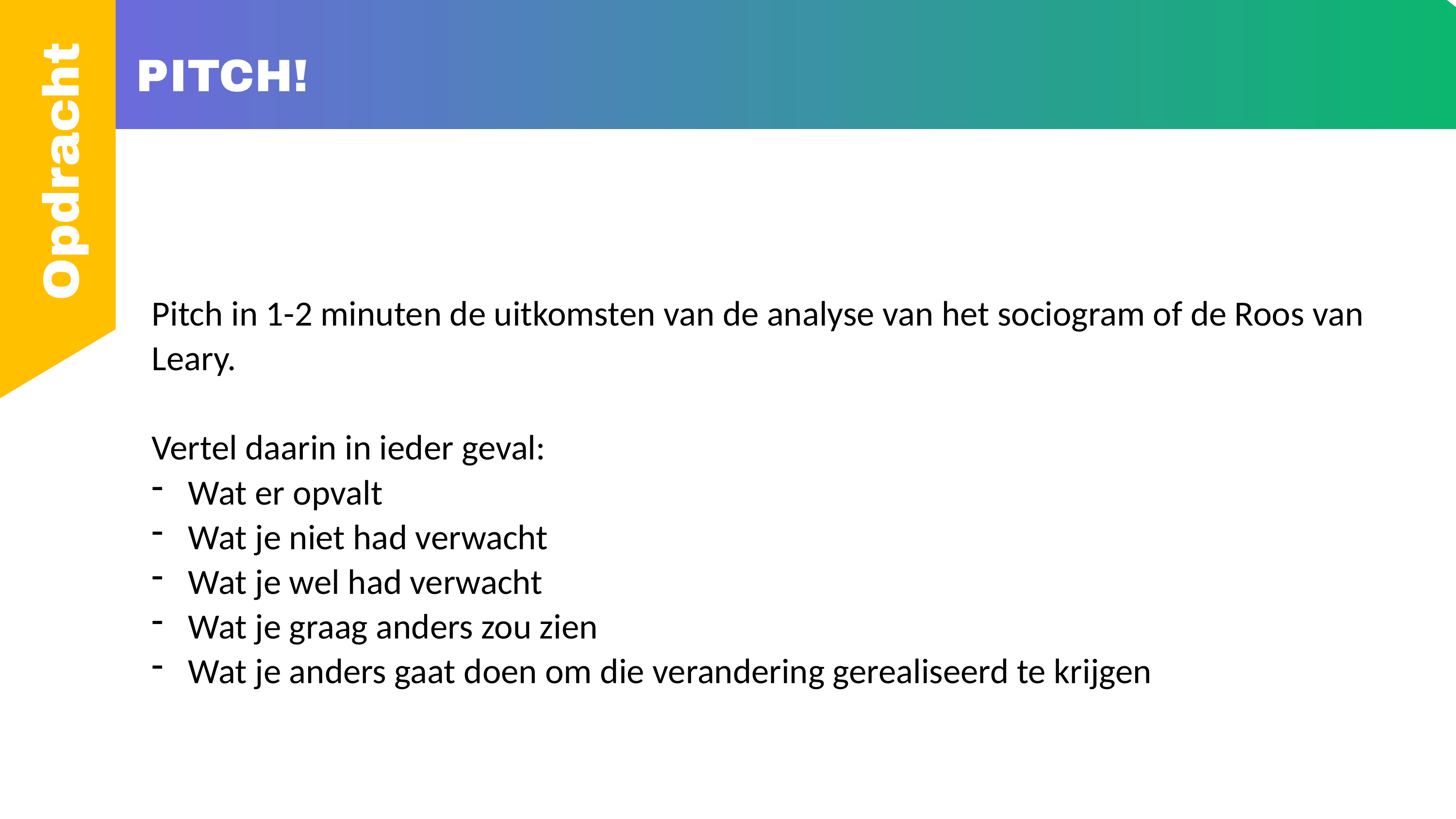

PITCH!

TERUGKOPPELING
Opdracht
Pitch in 1-2 minuten de uitkomsten van de analyse van het sociogram of de Roos van Leary.

Vertel daarin in ieder geval:
Wat er opvalt
Wat je niet had verwacht
Wat je wel had verwacht
Wat je graag anders zou zien
Wat je anders gaat doen om die verandering gerealiseerd te krijgen